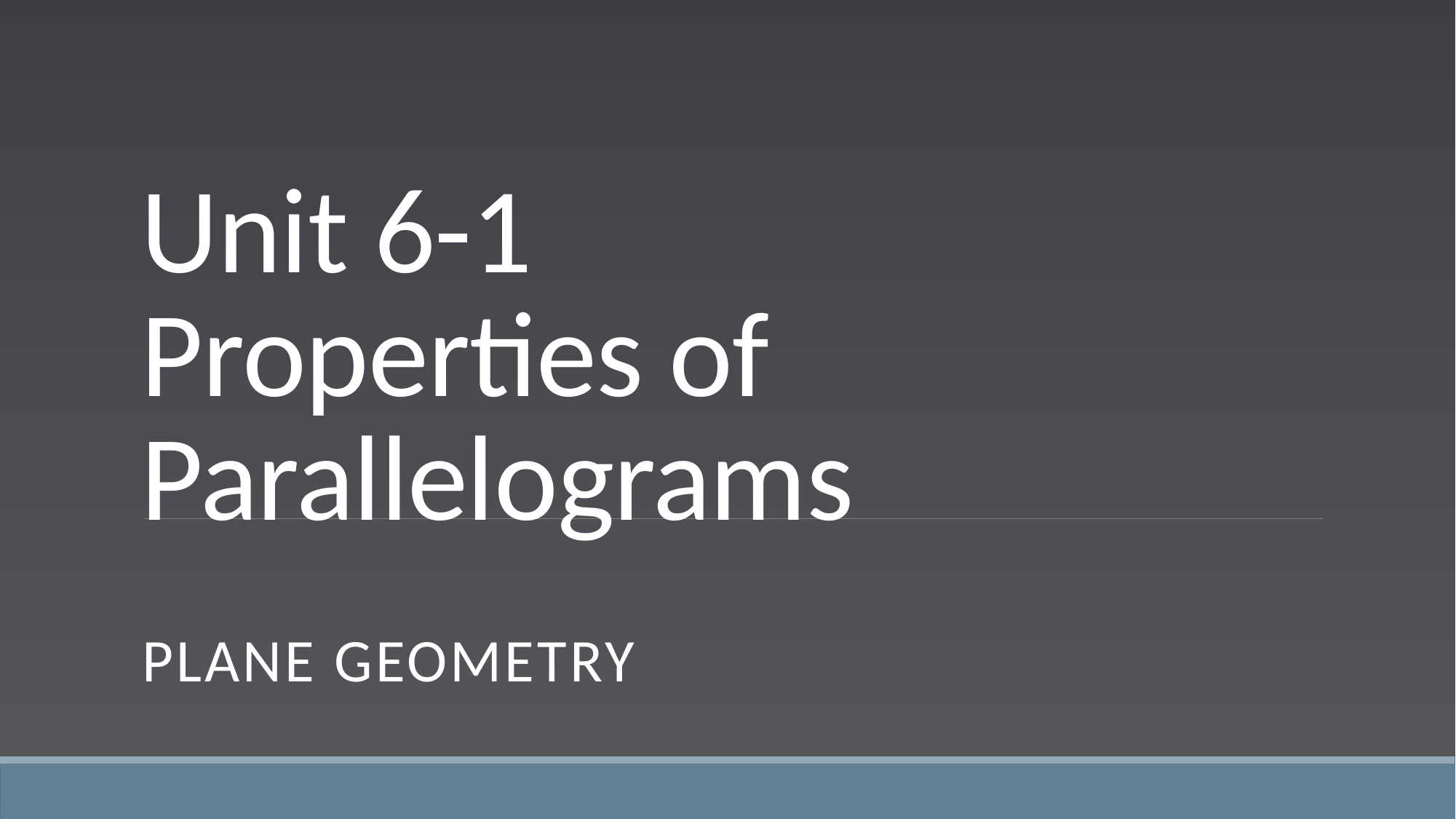

# Unit 6-1 Properties of Parallelograms
PLANE Geometry